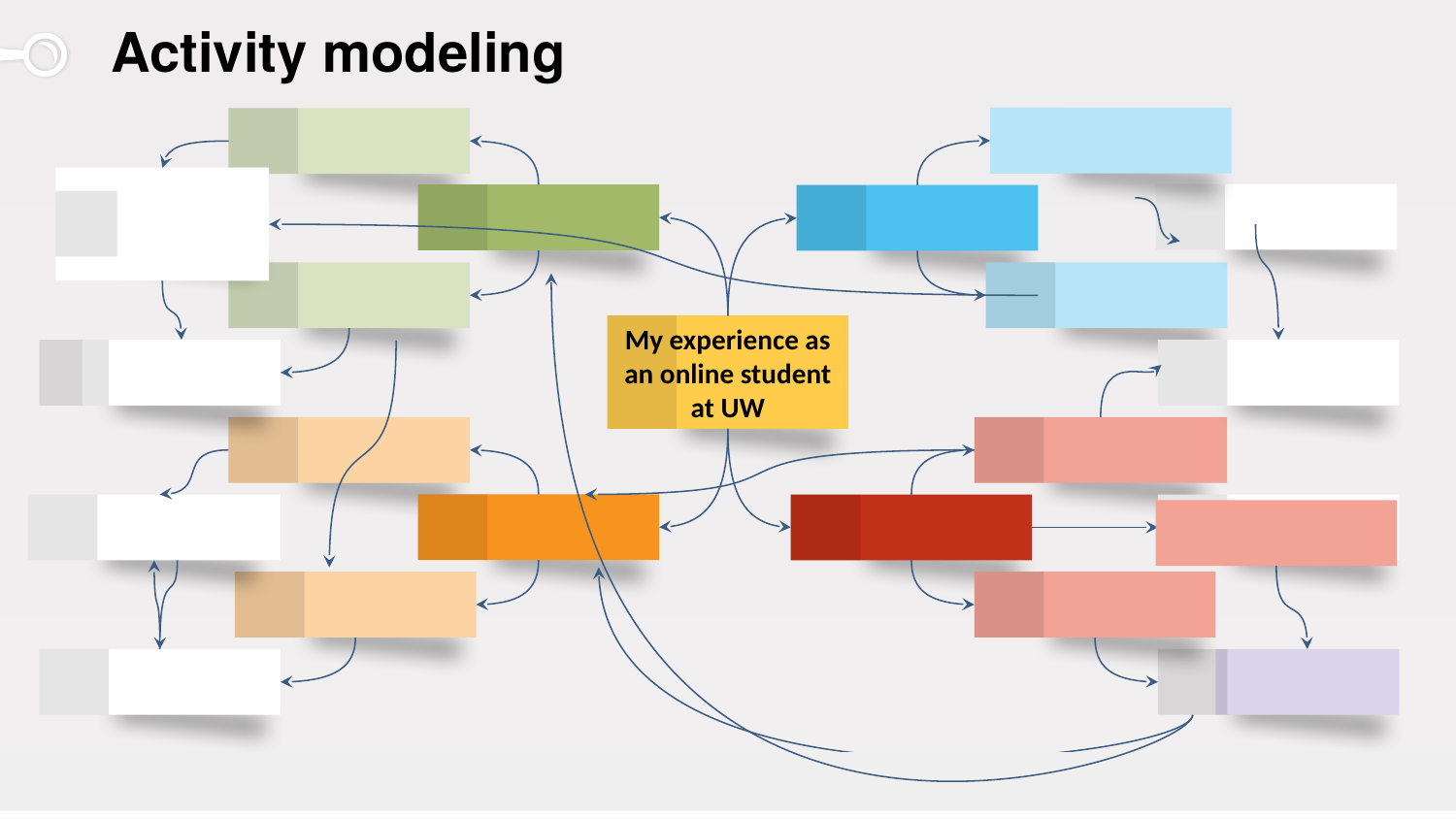

# Activity modeling

My experience as an online student at UW

Lorem Ipsum